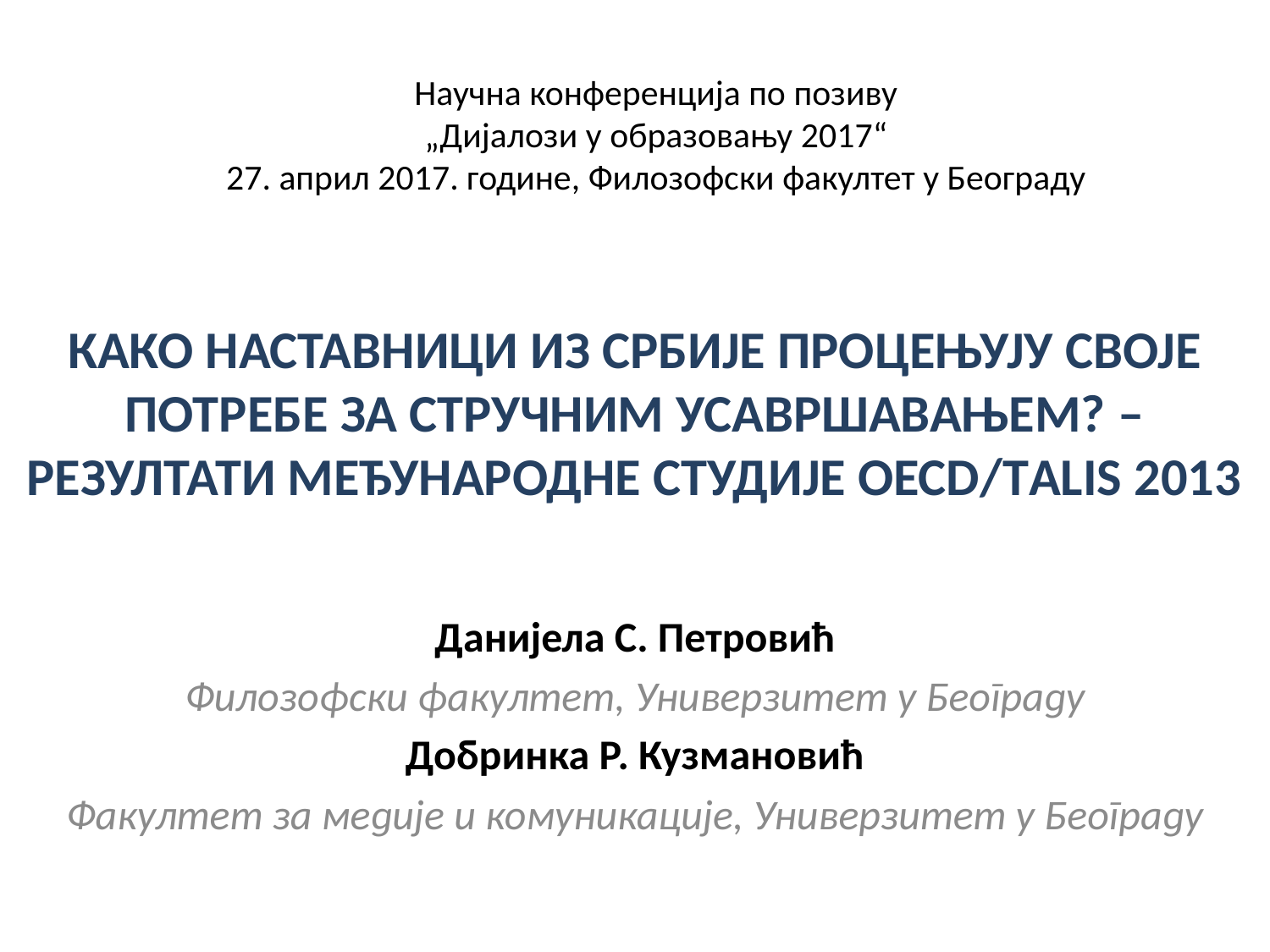

Научна конференција по позиву
„Дијалози у образовању 2017“
27. април 2017. године, Филозофски факултет у Београду
# КАКО НАСТАВНИЦИ ИЗ СРБИЈЕ ПРОЦЕЊУЈУ СВОЈЕ ПОТРЕБЕ ЗА СТРУЧНИМ УСАВРШАВАЊЕМ? – РЕЗУЛТАТИ МЕЂУНАРОДНЕ СТУДИЈЕ OECD/ТALIS 2013
Данијела С. Петровић
Филозофски факултет, Универзитет у Београду
Добринка Р. Кузмановић
Факултет за медије и комуникације, Универзитет у Београду